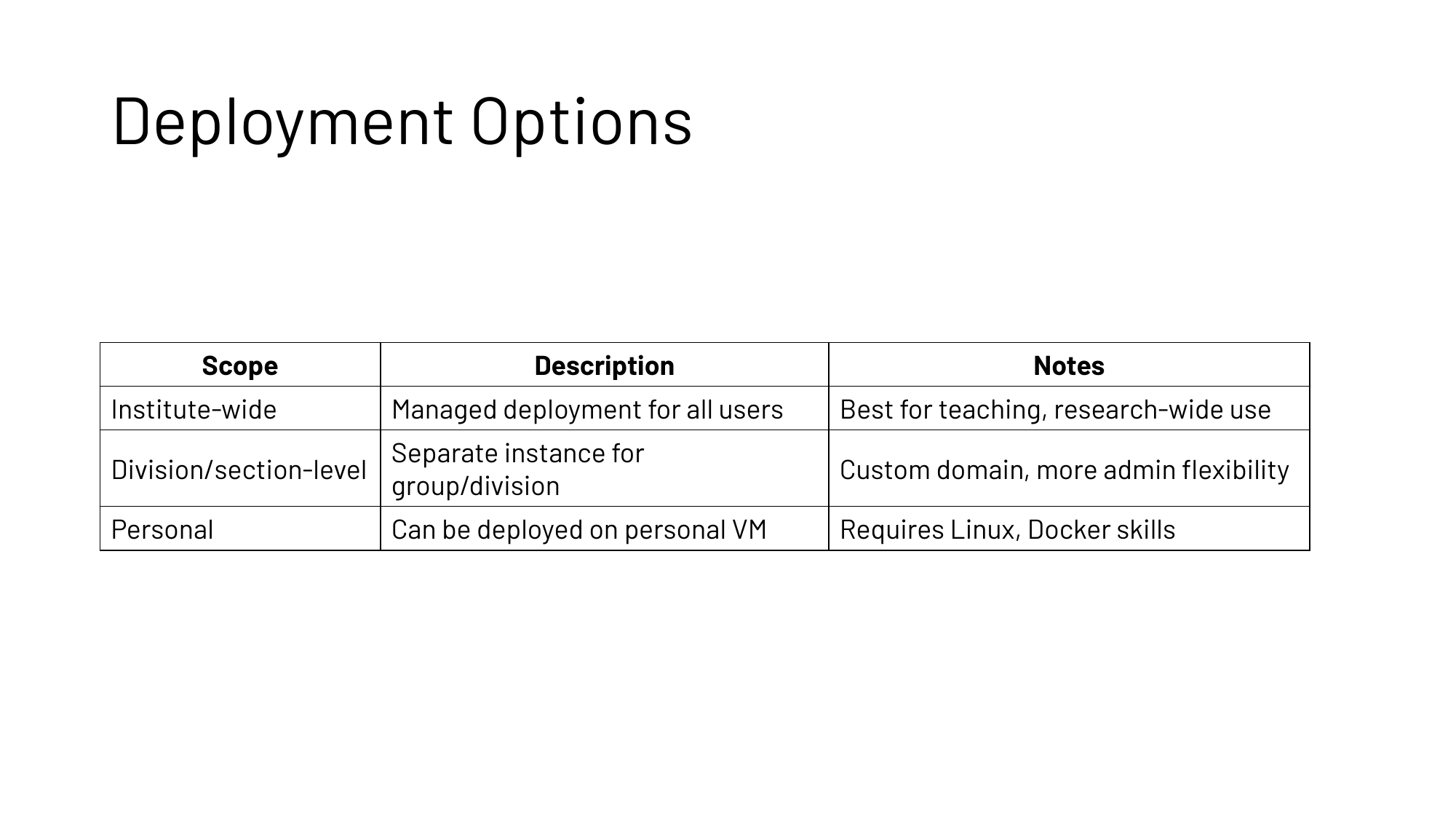

# Deployment Options
| Scope | Description | Notes |
| --- | --- | --- |
| Institute-wide | Managed deployment for all users | Best for teaching, research-wide use |
| Division/section-level | Separate instance for group/division | Custom domain, more admin flexibility |
| Personal | Can be deployed on personal VM | Requires Linux, Docker skills |